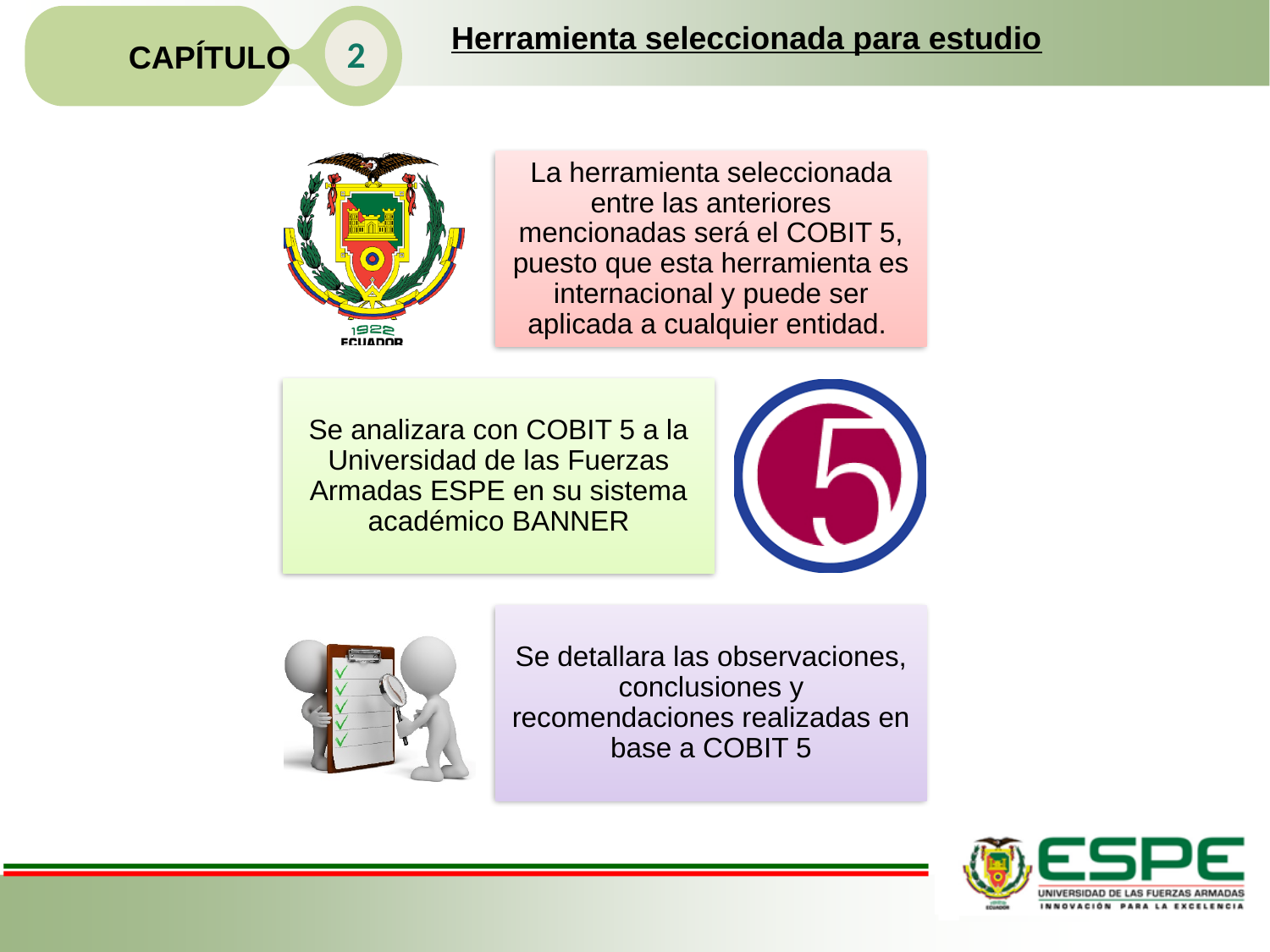

CAPÍTULO
Herramienta seleccionada para estudio
2
La herramienta seleccionada entre las anteriores mencionadas será el COBIT 5, puesto que esta herramienta es internacional y puede ser aplicada a cualquier entidad.
Se analizara con COBIT 5 a la Universidad de las Fuerzas Armadas ESPE en su sistema académico BANNER
Se detallara las observaciones, conclusiones y recomendaciones realizadas en base a COBIT 5